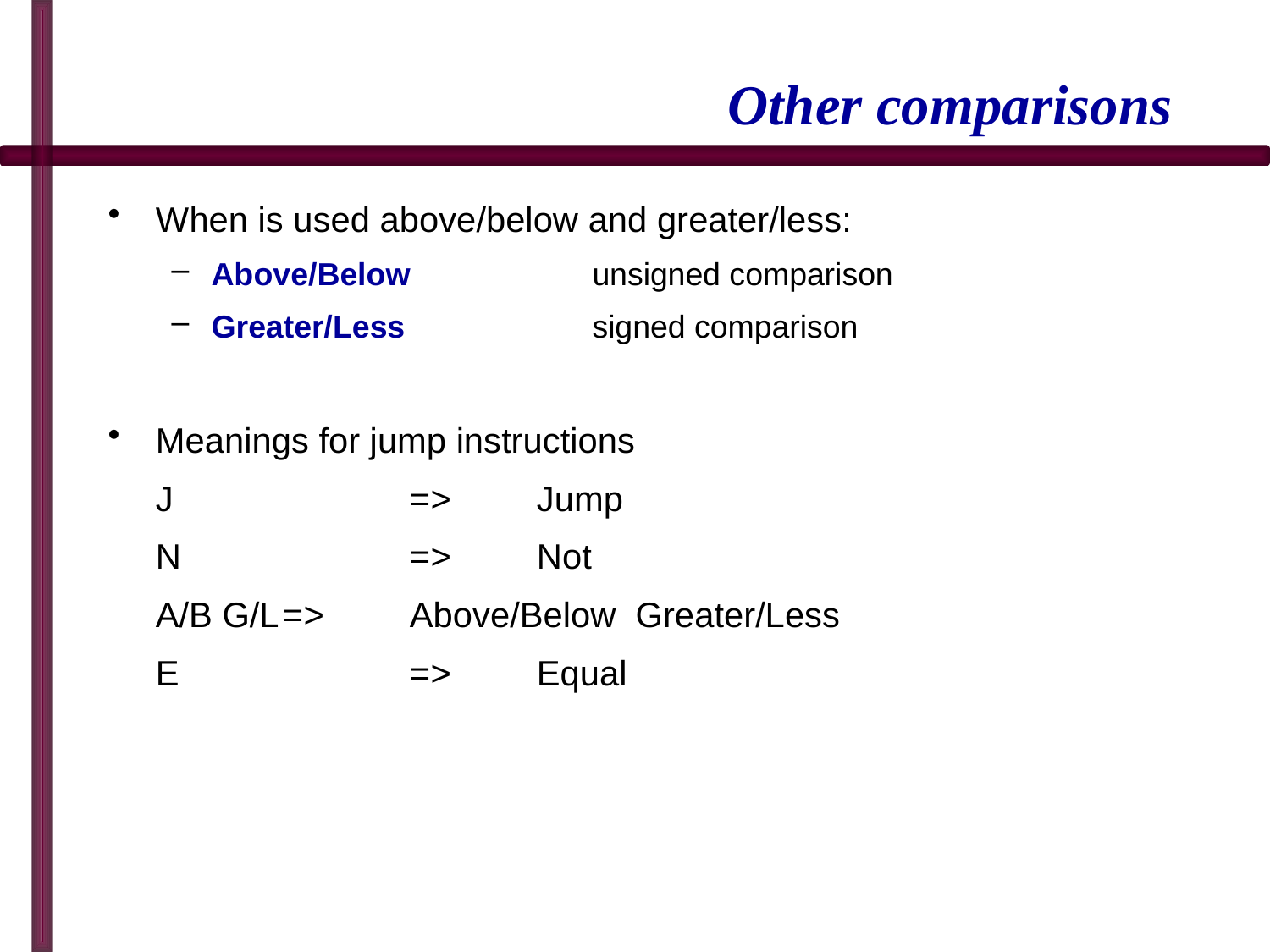

# Other comparisons
When is used above/below and greater/less:
Above/Below		unsigned comparison
Greater/Less		signed comparison

Meanings for jump instructions
	J 		=>  	Jump
	N 		=> 	Not
	A/B G/L	=> 	Above/Below  Greater/Less
	E		=>	Equal